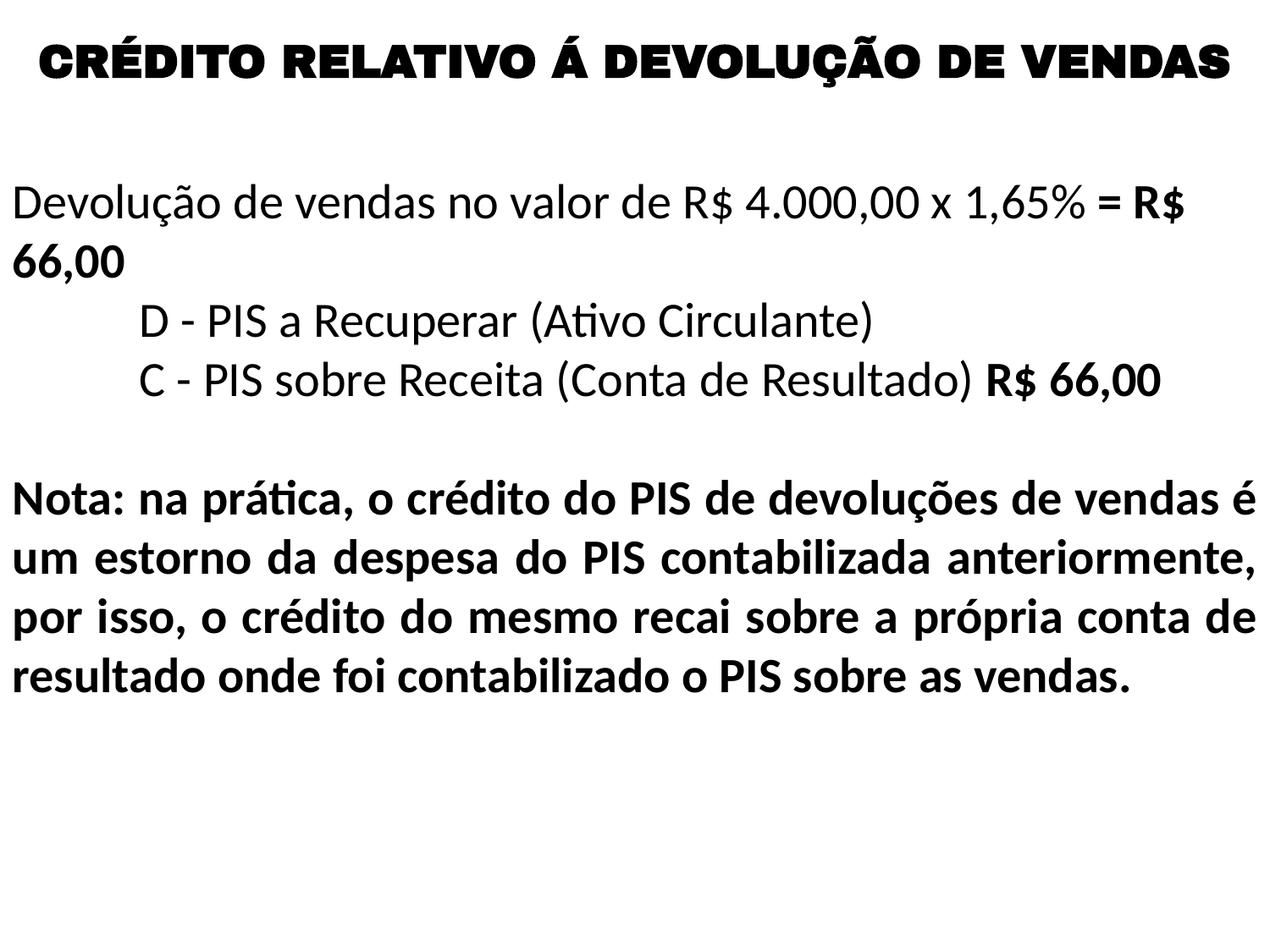

CRÉDITO RELATIVO Á DEVOLUÇÃO DE VENDAS
Devolução de vendas no valor de R$ 4.000,00 x 1,65% = R$ 66,00
	D - PIS a Recuperar (Ativo Circulante)
	C - PIS sobre Receita (Conta de Resultado) R$ 66,00

Nota: na prática, o crédito do PIS de devoluções de vendas é um estorno da despesa do PIS contabilizada anteriormente, por isso, o crédito do mesmo recai sobre a própria conta de resultado onde foi contabilizado o PIS sobre as vendas.